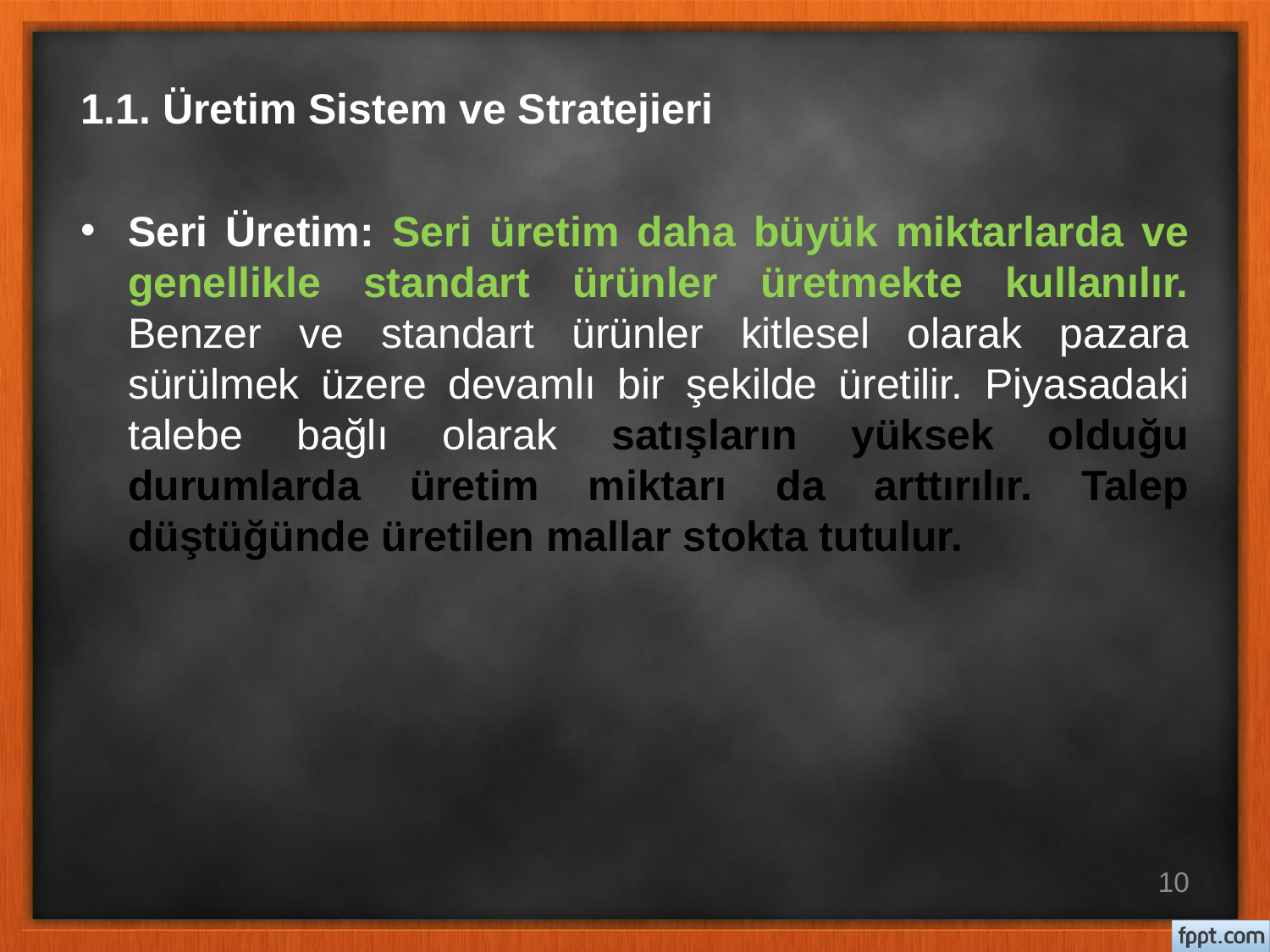

# 1.1. Üretim Sistem ve Stratejieri
Seri Üretim: Seri üretim daha büyük miktarlarda ve genellikle standart ürünler üretmekte kullanılır. Benzer ve standart ürünler kitlesel olarak pazara sürülmek üzere devamlı bir şekilde üretilir. Piyasadaki talebe bağlı olarak satışların yüksek olduğu durumlarda üretim miktarı da arttırılır. Talep düştüğünde üretilen mallar stokta tutulur.

10